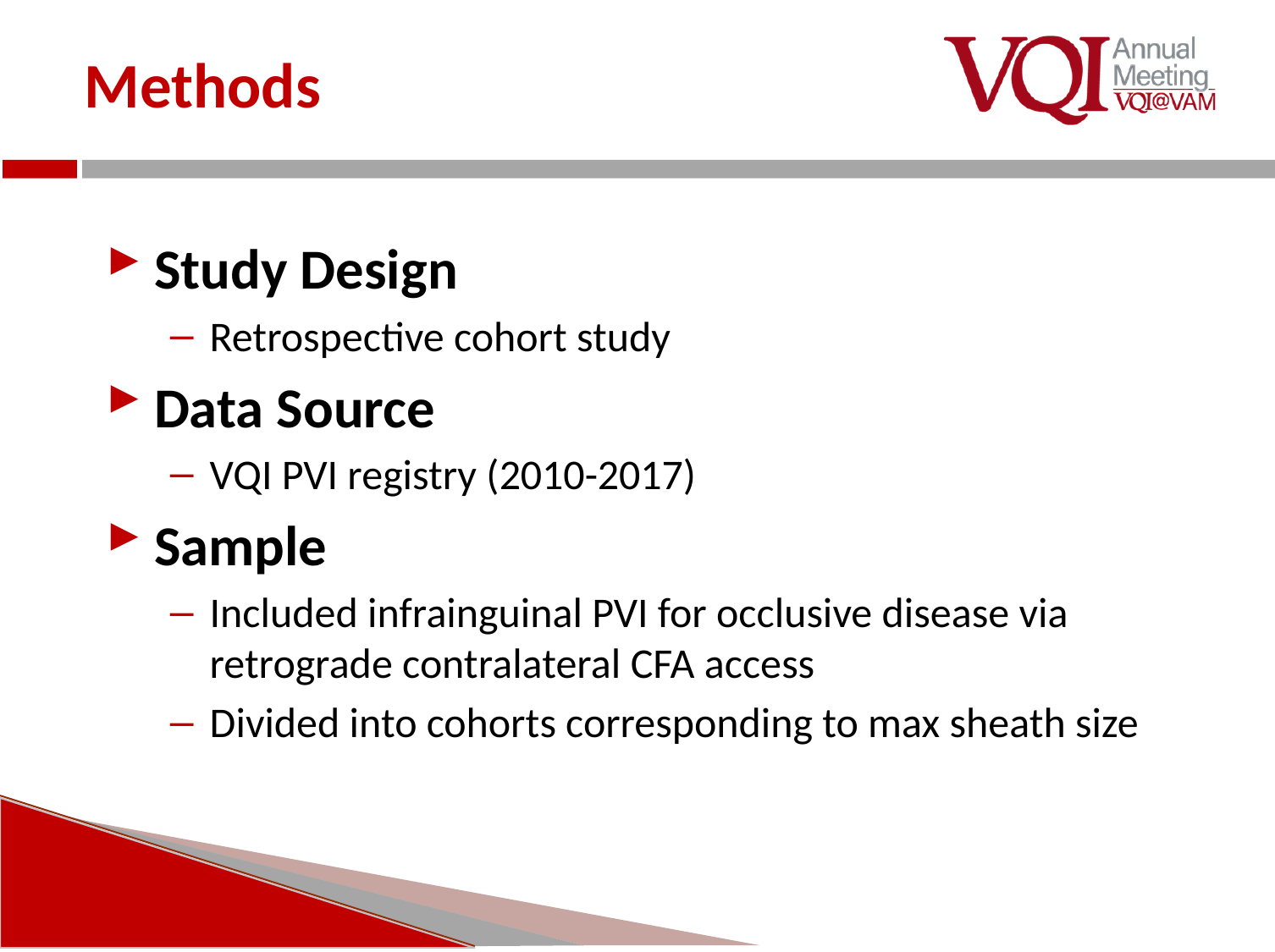

# Methods
Study Design
Retrospective cohort study
Data Source
VQI PVI registry (2010-2017)
Sample
Included infrainguinal PVI for occlusive disease via retrograde contralateral CFA access
Divided into cohorts corresponding to max sheath size